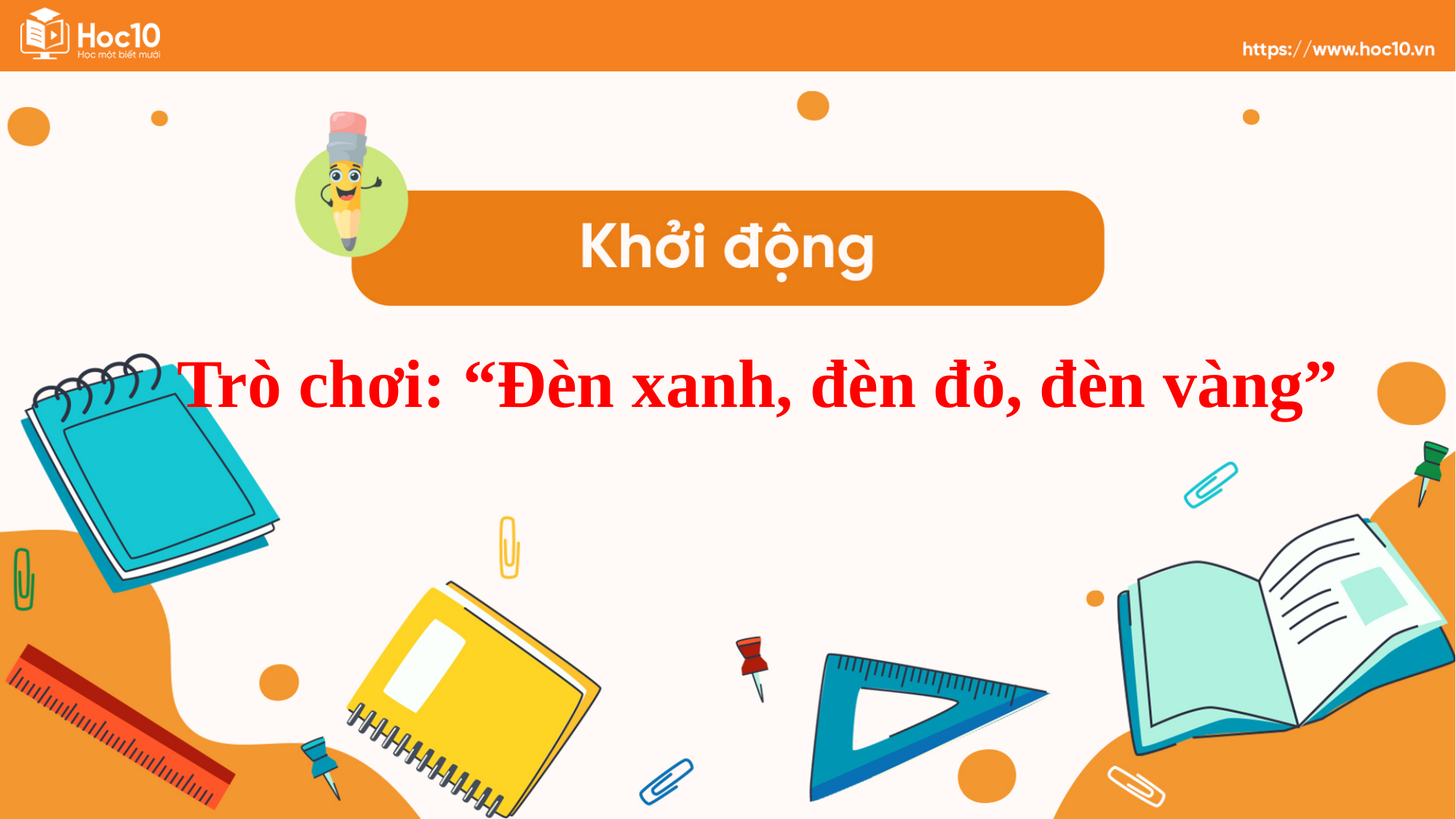

Trò chơi: “Đèn xanh, đèn đỏ, đèn vàng”